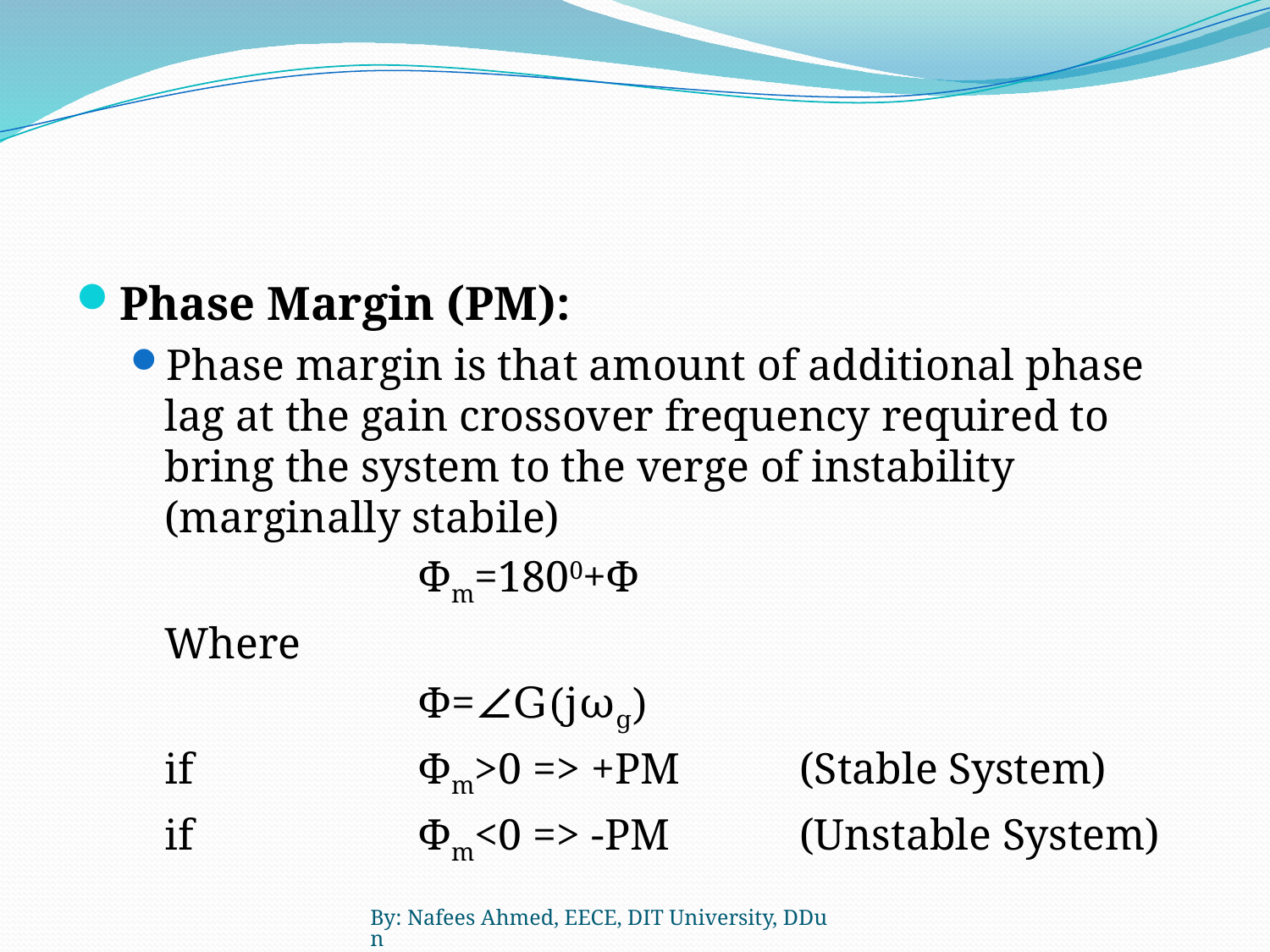

#
Phase Margin (PM):
Phase margin is that amount of additional phase lag at the gain crossover frequency required to bring the system to the verge of instability (marginally stabile)
			Φm=1800+Φ
	Where
			Φ=∠G(jωg)
	if 		Φm>0 => +PM	(Stable System)
	if 		Φm<0 => -PM		(Unstable System)

By: Nafees Ahmed, EECE, DIT University, DDun